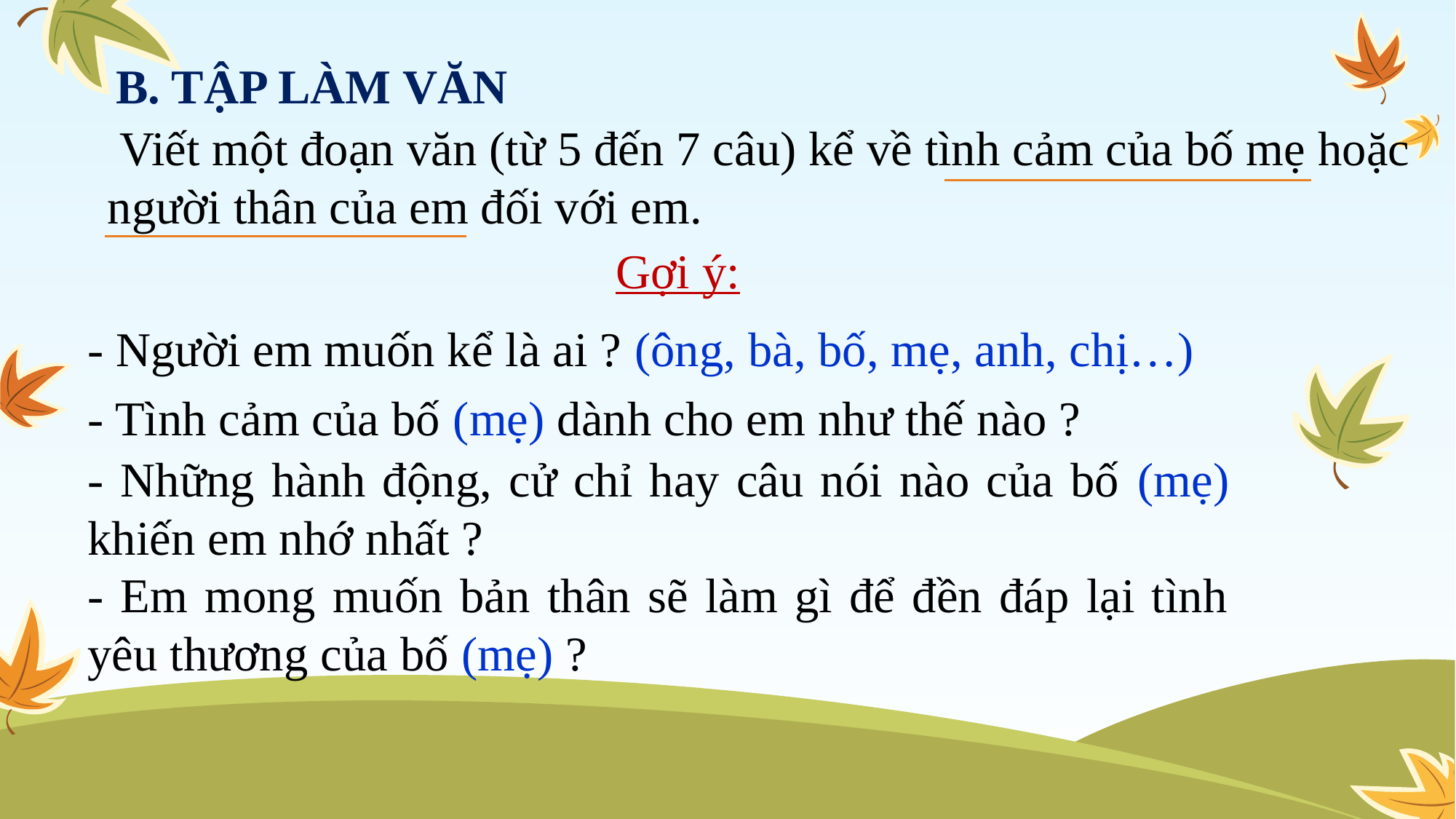

B. TẬP LÀM VĂN
 Viết một đoạn văn (từ 5 đến 7 câu) kể về tình cảm của bố mẹ hoặc người thân của em đối với em.

Gợi ý:
- Người em muốn kể là ai ? (ông, bà, bố, mẹ, anh, chị…)
- Tình cảm của bố (mẹ) dành cho em như thế nào ?
- Những hành động, cử chỉ hay câu nói nào của bố (mẹ) khiến em nhớ nhất ?

- Em mong muốn bản thân sẽ làm gì để đền đáp lại tình yêu thương của bố (mẹ) ?